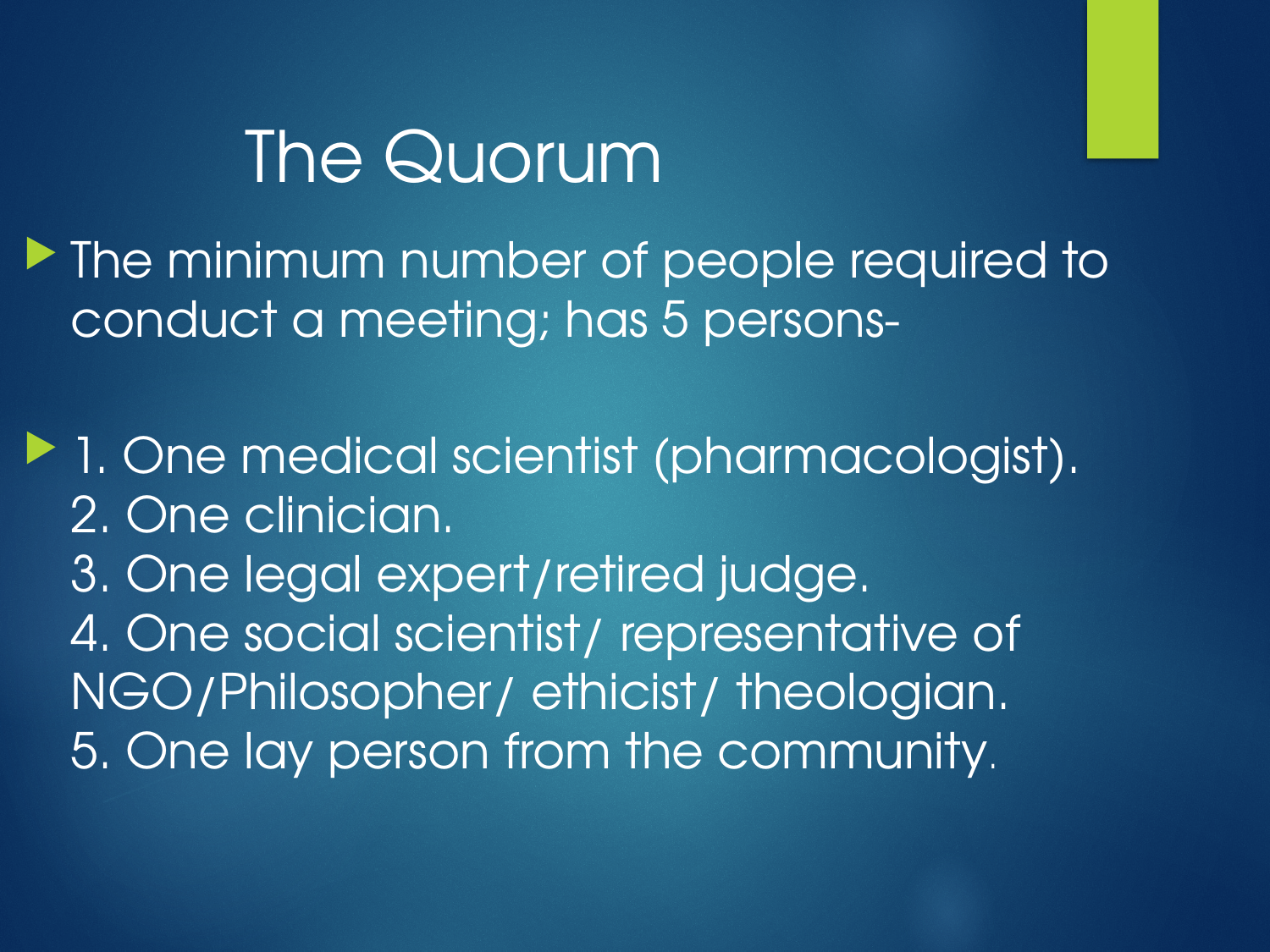

The Quorum

The minimum number of people required to conduct a meeting; has 5 persons-
1. One medical scientist (pharmacologist).
2. One clinician.
3. One legal expert/retired judge.
4. One social scientist/ representative of NGO/Philosopher/ ethicist/ theologian.
5. One lay person from the community.
#